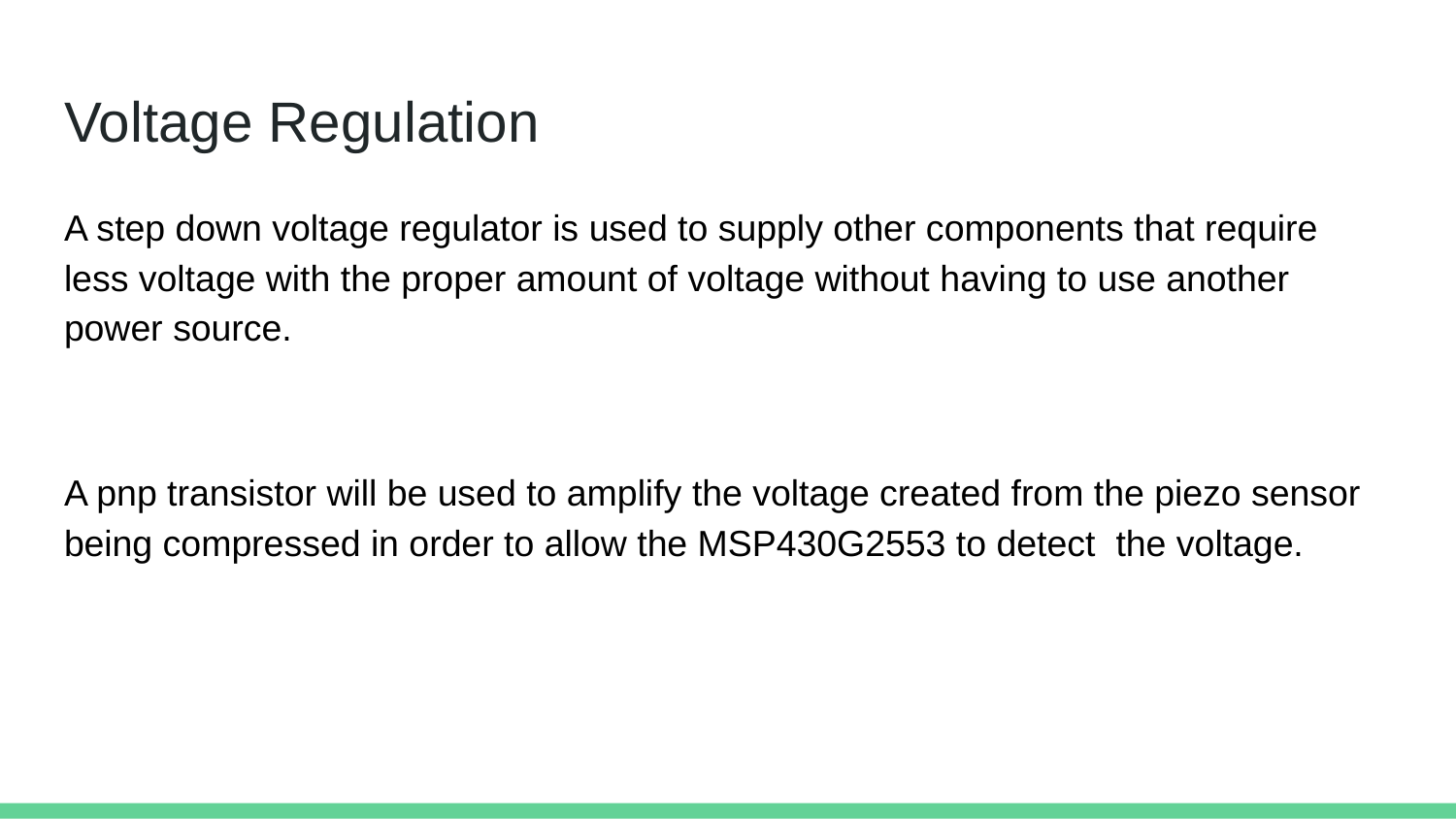

# Voltage Regulation
A step down voltage regulator is used to supply other components that require less voltage with the proper amount of voltage without having to use another power source.

A pnp transistor will be used to amplify the voltage created from the piezo sensor being compressed in order to allow the MSP430G2553 to detect  the voltage.